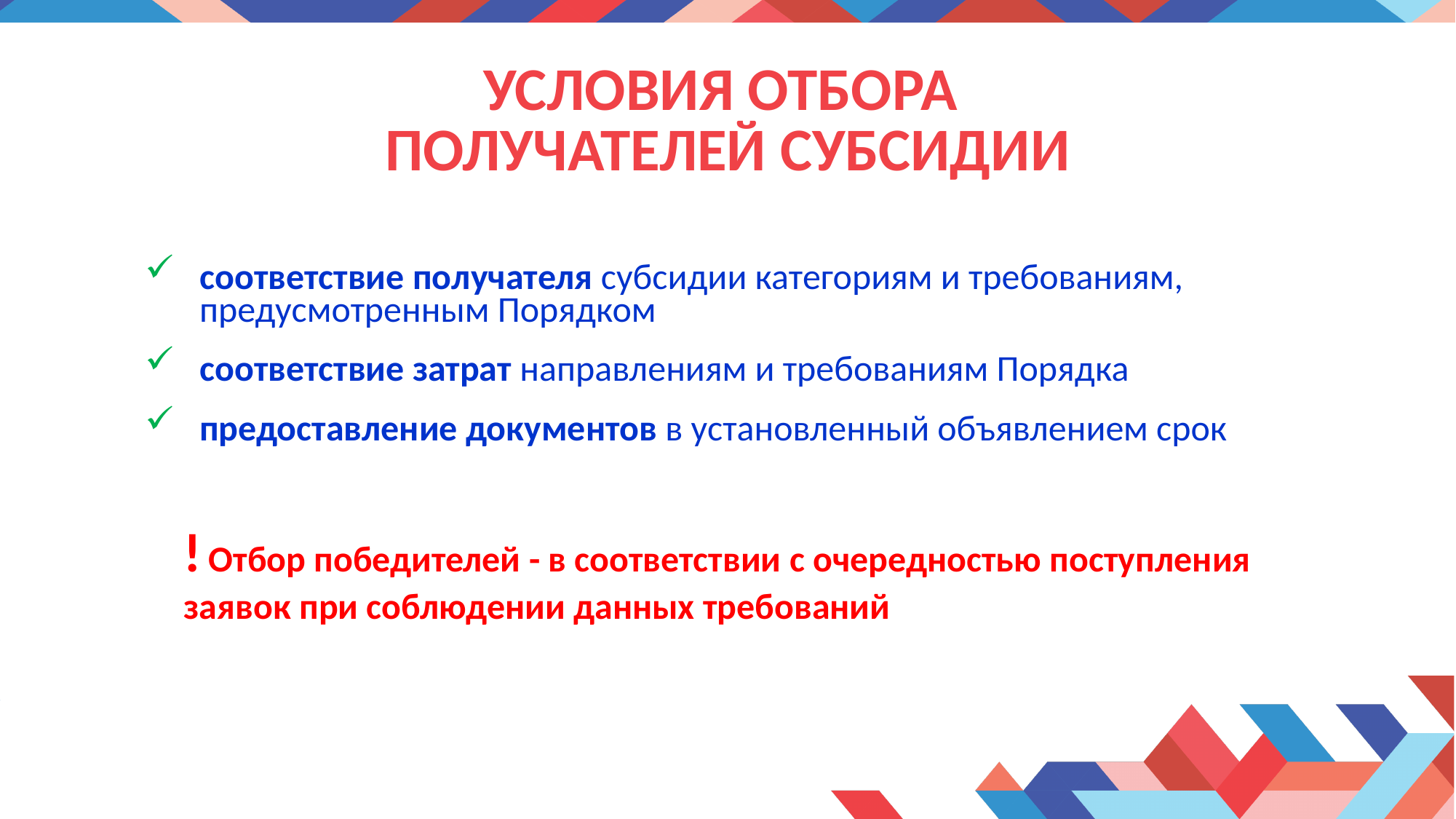

# УСЛОВИЯ ОТБОРА ПОЛУЧАТЕЛЕЙ СУБСИДИИ
соответствие получателя субсидии категориям и требованиям, предусмотренным Порядком
соответствие затрат направлениям и требованиям Порядка
предоставление документов в установленный объявлением срок
! Отбор победителей - в соответствии с очередностью поступления заявок при соблюдении данных требований